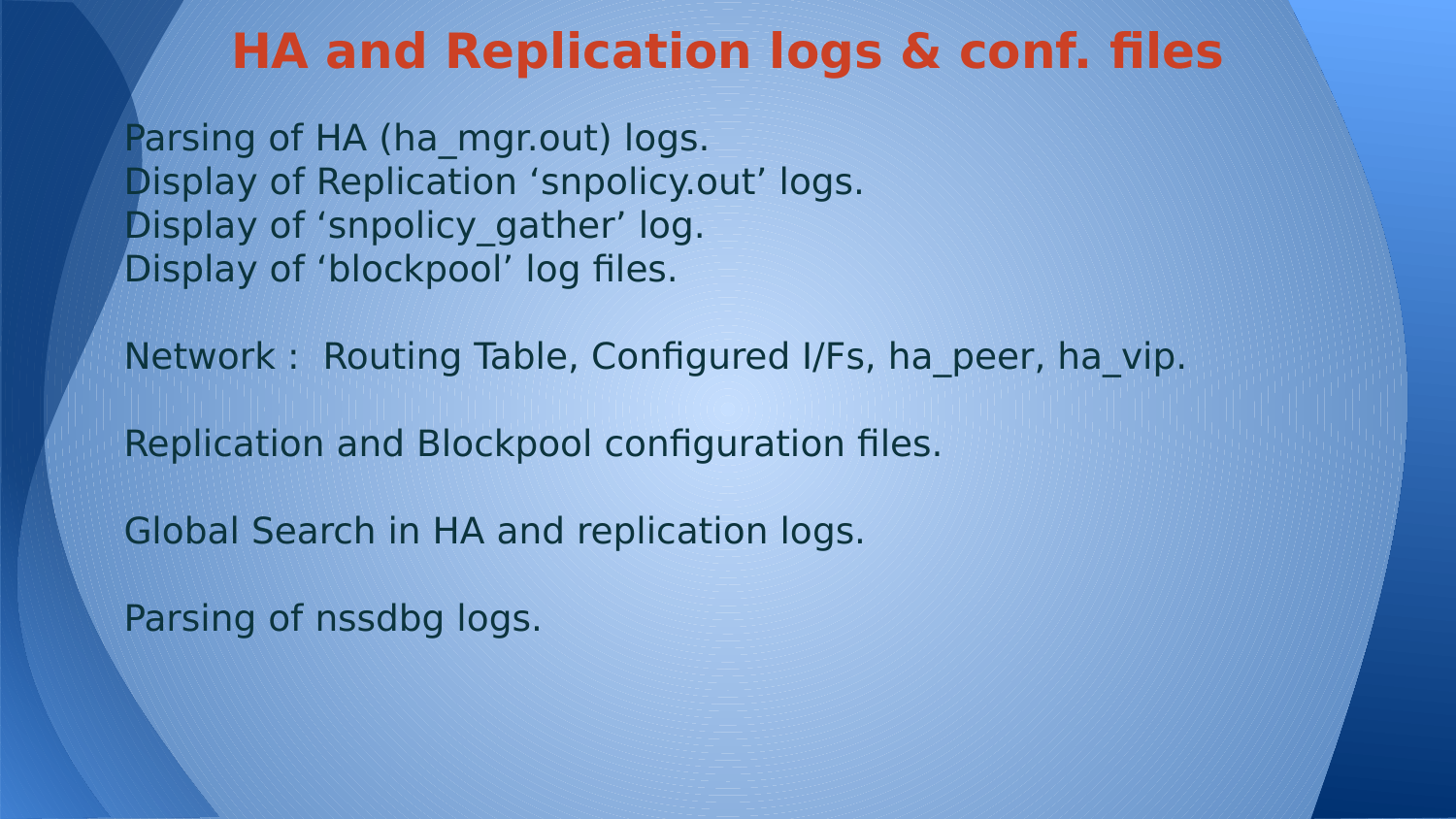

# HA and Replication logs & conf. files
Parsing of HA (ha_mgr.out) logs.
Display of Replication ‘snpolicy.out’ logs.
Display of ‘snpolicy_gather’ log.
Display of ‘blockpool’ log files.

Network :  Routing Table, Configured I/Fs, ha_peer, ha_vip.

Replication and Blockpool configuration files.

Global Search in HA and replication logs.

Parsing of nssdbg logs.